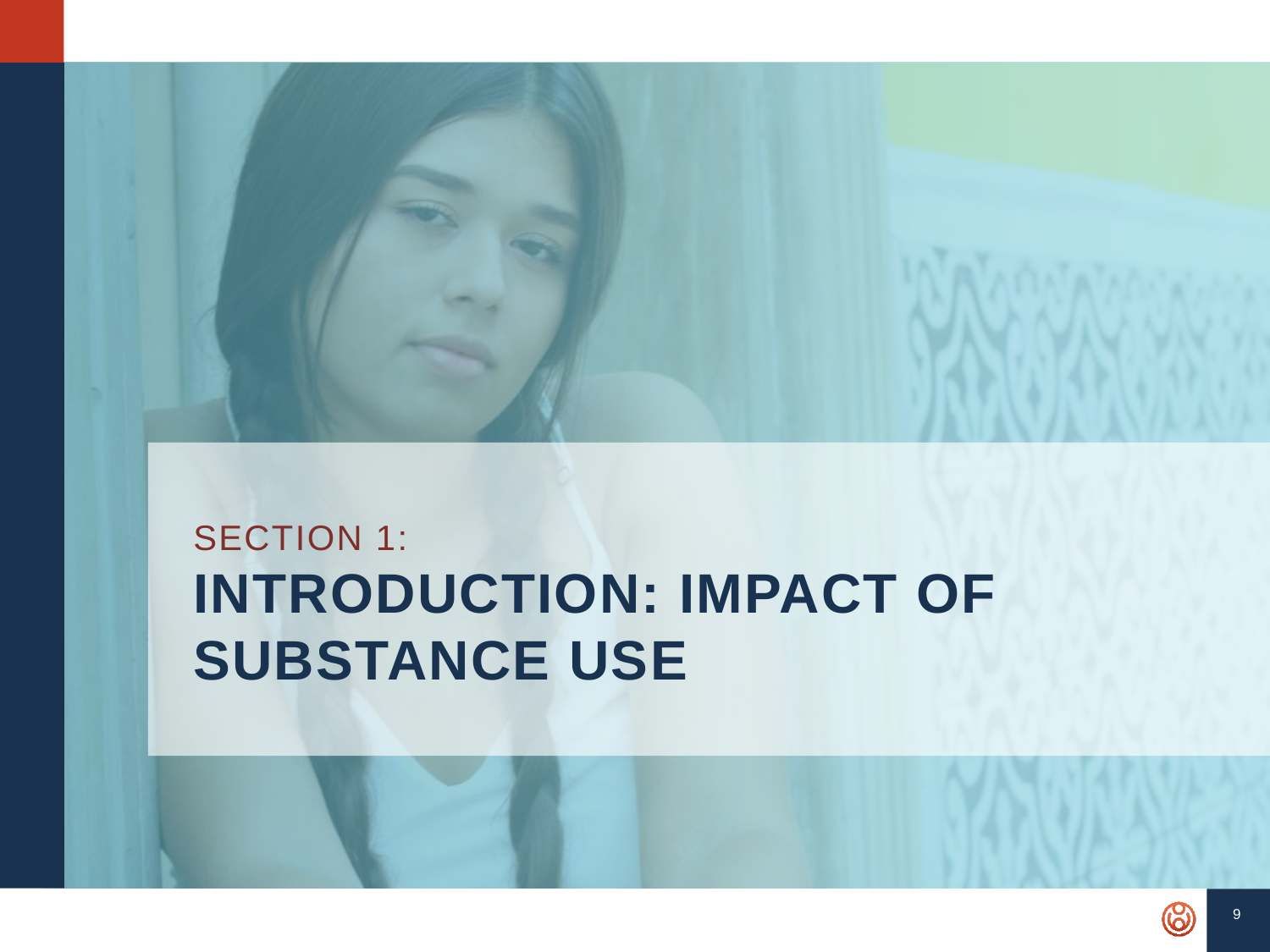

SECTION 1:
INTRODUCTION: Impact of Substance USE
9